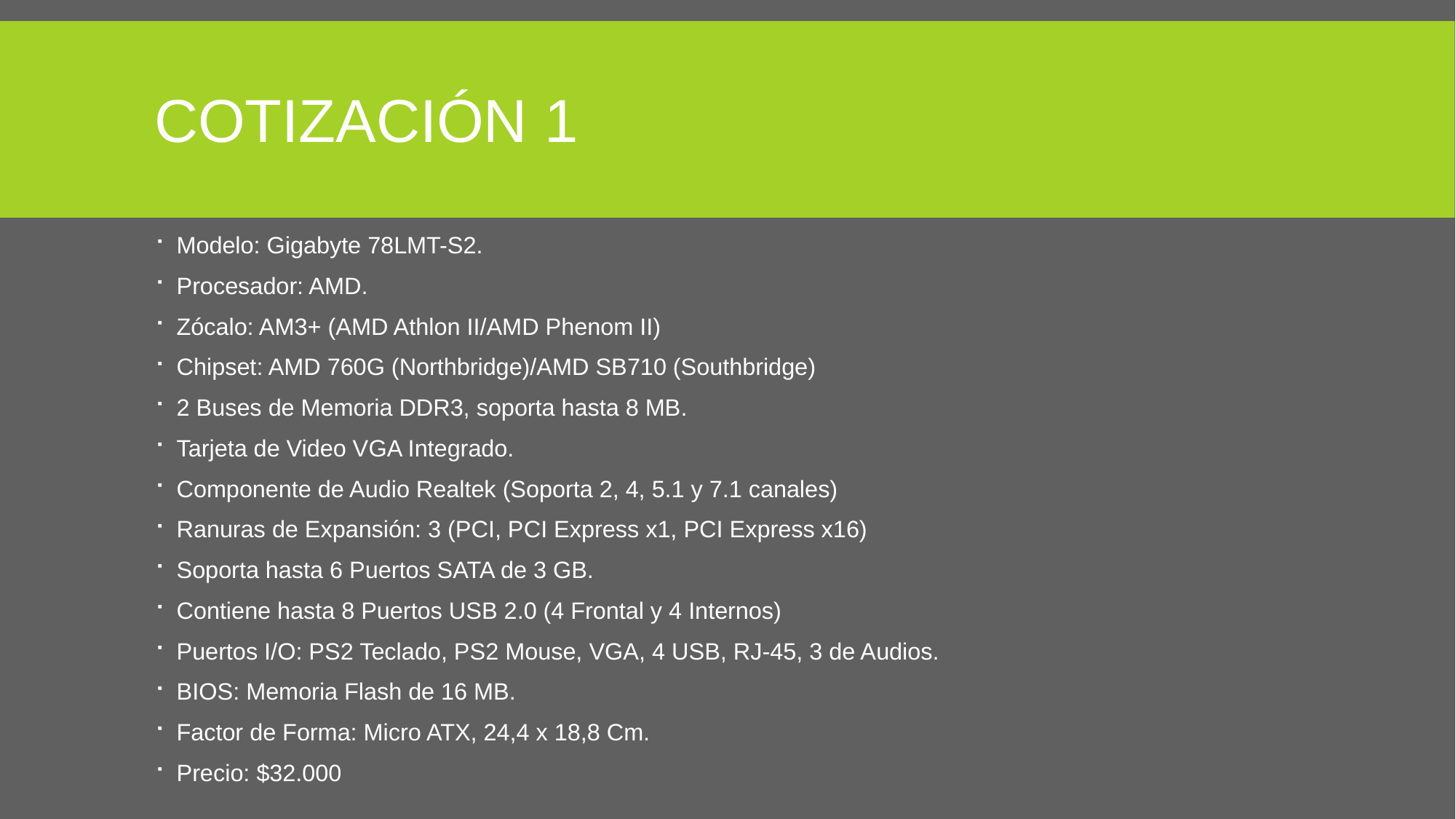

# Cotización 1
Modelo: Gigabyte 78LMT-S2.
Procesador: AMD.
Zócalo: AM3+ (AMD Athlon II/AMD Phenom II)
Chipset: AMD 760G (Northbridge)/AMD SB710 (Southbridge)
2 Buses de Memoria DDR3, soporta hasta 8 MB.
Tarjeta de Video VGA Integrado.
Componente de Audio Realtek (Soporta 2, 4, 5.1 y 7.1 canales)
Ranuras de Expansión: 3 (PCI, PCI Express x1, PCI Express x16)
Soporta hasta 6 Puertos SATA de 3 GB.
Contiene hasta 8 Puertos USB 2.0 (4 Frontal y 4 Internos)
Puertos I/O: PS2 Teclado, PS2 Mouse, VGA, 4 USB, RJ-45, 3 de Audios.
BIOS: Memoria Flash de 16 MB.
Factor de Forma: Micro ATX, 24,4 x 18,8 Cm.
Precio: $32.000